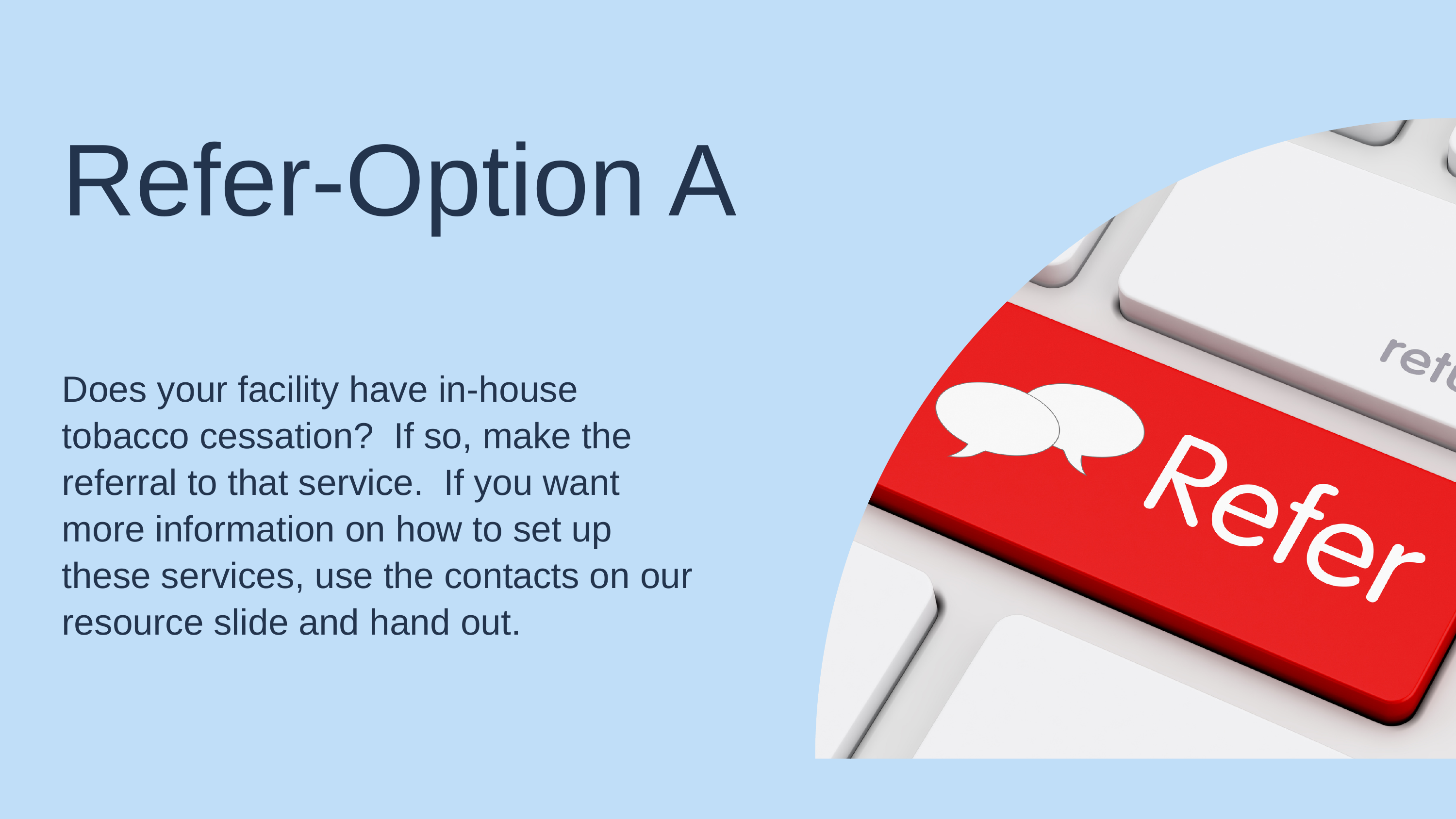

Refer-Option A
Does your facility have in-house tobacco cessation?  If so, make the referral to that service.  If you want more information on how to set up these services, use the contacts on our resource slide and hand out.